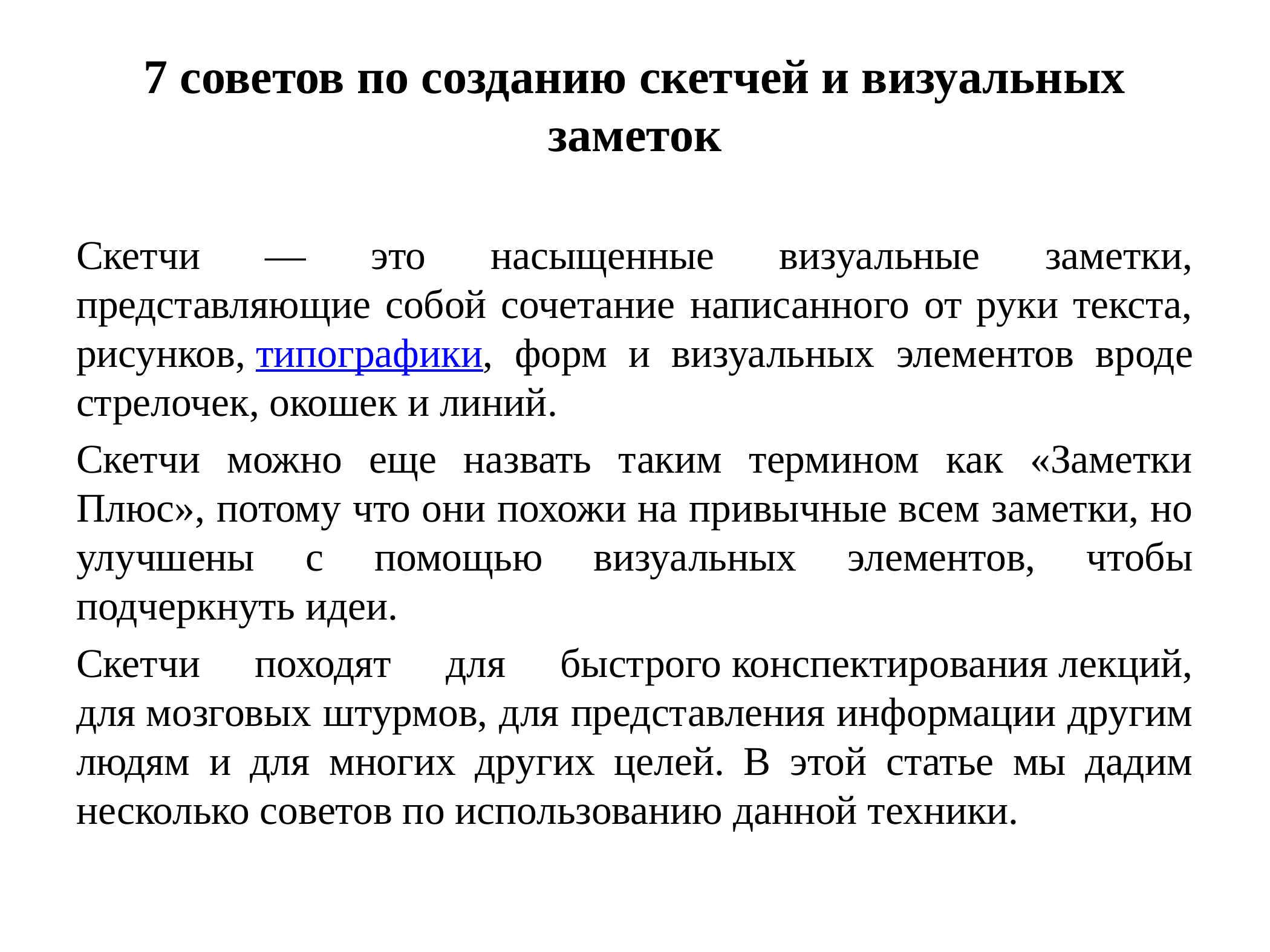

# 7 советов по созданию скетчей и визуальных заметок
Скетчи — это насыщенные визуальные заметки, представляющие собой сочетание написанного от руки текста, рисунков, типографики, форм и визуальных элементов вроде стрелочек, окошек и линий.
Скетчи можно еще назвать таким термином как «Заметки Плюс», потому что они похожи на привычные всем заметки, но улучшены с помощью визуальных элементов, чтобы подчеркнуть идеи.
Скетчи походят для быстрого конспектирования лекций, для мозговых штурмов, для представления информации другим людям и для многих других целей. В этой статье мы дадим несколько советов по использованию данной техники.